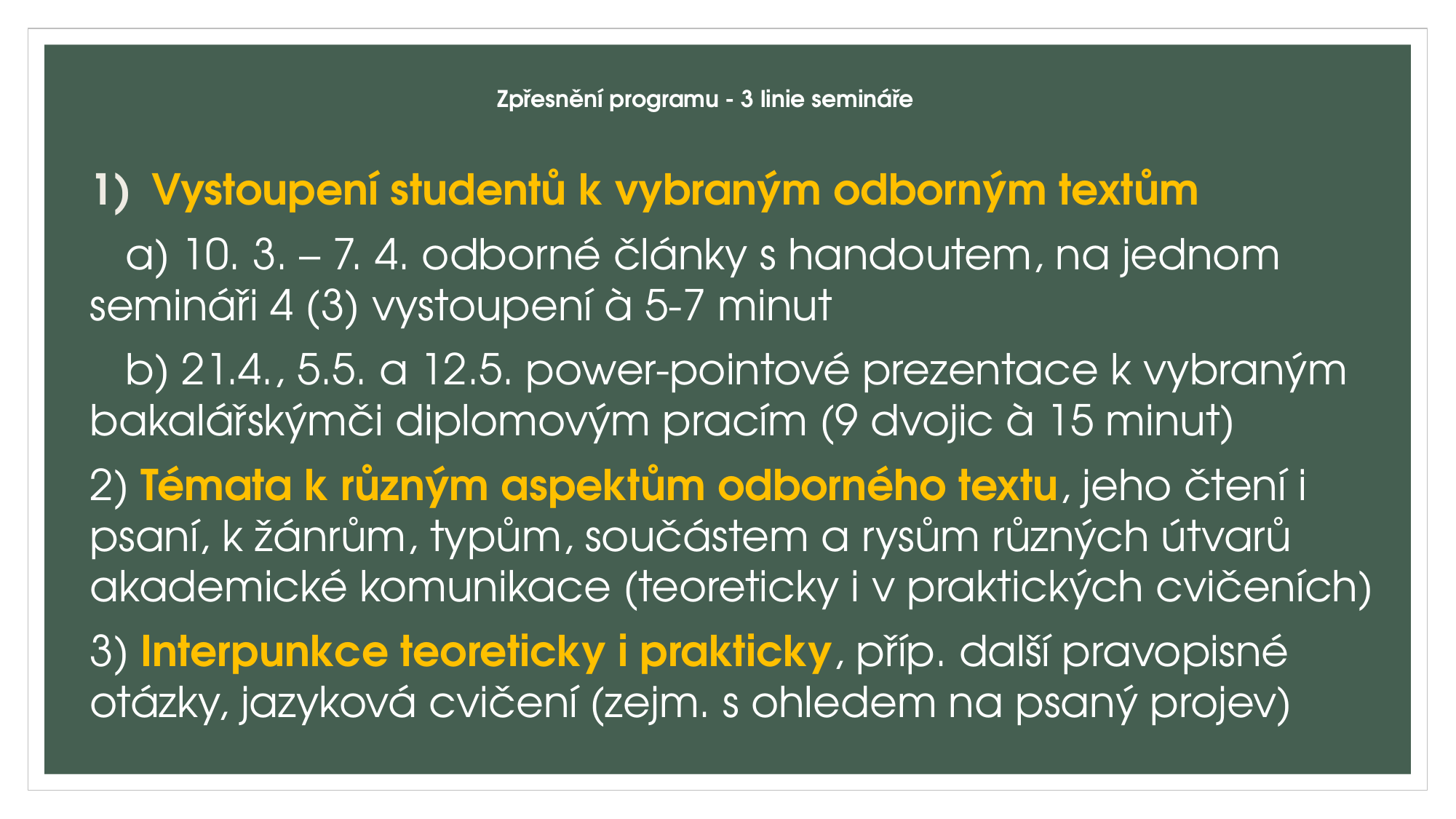

# Zpřesnění programu - 3 linie semináře
Vystoupení studentů k vybraným odborným textům
   a) 10. 3. – 7. 4. odborné články s handoutem, na jednom semináři 4 (3) vystoupení à 5-7 minut
   b) 21.4., 5.5. a 12.5. power-pointové prezentace k vybraným bakalářskýmči diplomovým pracím (9 dvojic à 15 minut)
2) Témata k různým aspektům odborného textu, jeho čtení i psaní, k žánrům, typům, součástem a rysům různých útvarů akademické komunikace (teoreticky i v praktických cvičeních)
3) Interpunkce teoreticky i prakticky, příp. další pravopisné otázky, jazyková cvičení (zejm. s ohledem na psaný projev)